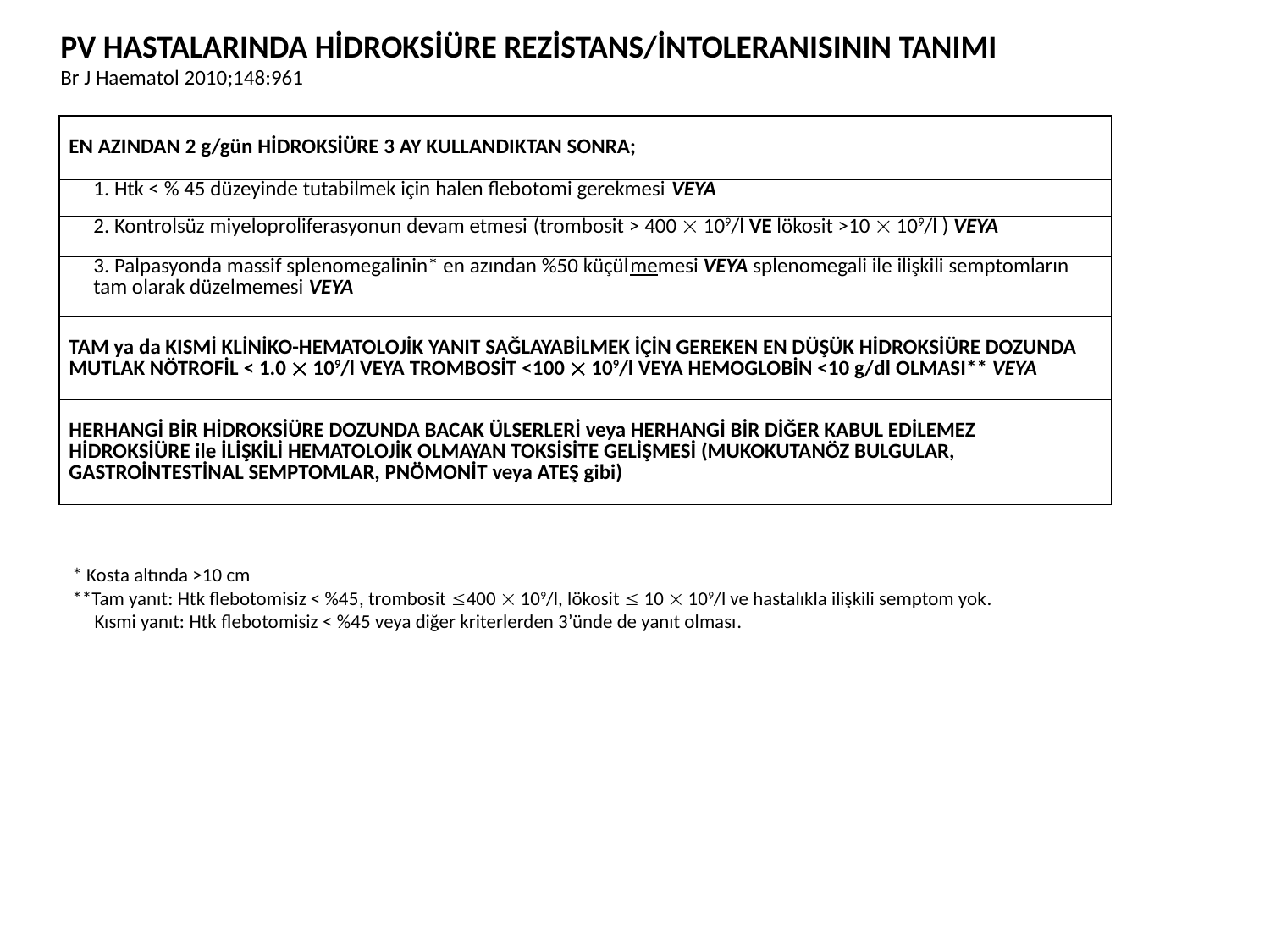

PV HASTALARINDA HİDROKSİÜRE REZİSTANS/İNTOLERANISININ TANIMI
Br J Haematol 2010;148:961
| EN AZINDAN 2 g/gün HİDROKSİÜRE 3 AY KULLANDIKTAN SONRA; |
| --- |
| 1. Htk < % 45 düzeyinde tutabilmek için halen flebotomi gerekmesi VEYA |
| 2. Kontrolsüz miyeloproliferasyonun devam etmesi (trombosit > 400 × 109/l VE lökosit >10 × 109/l ) VEYA |
| 3. Palpasyonda massif splenomegalinin\* en azından %50 küçülmemesi VEYA splenomegali ile ilişkili semptomların tam olarak düzelmemesi VEYA |
| TAM ya da KISMİ KLİNİKO-HEMATOLOJİK YANIT SAĞLAYABİLMEK İÇİN GEREKEN EN DÜŞÜK HİDROKSİÜRE DOZUNDA MUTLAK NÖTROFİL < 1.0 × 109/l VEYA TROMBOSİT <100 × 109/l VEYA HEMOGLOBİN <10 g/dl OLMASI\*\* VEYA |
| HERHANGİ BİR HİDROKSİÜRE DOZUNDA BACAK ÜLSERLERİ veya HERHANGİ BİR DİĞER KABUL EDİLEMEZ HİDROKSİÜRE ile İLİŞKİLİ HEMATOLOJİK OLMAYAN TOKSİSİTE GELİŞMESİ (MUKOKUTANÖZ BULGULAR, GASTROİNTESTİNAL SEMPTOMLAR, PNÖMONİT veya ATEŞ gibi) |
* Kosta altında >10 cm
**Tam yanıt: Htk flebotomisiz < %45, trombosit ≤400 × 109/l, lökosit ≤ 10 × 109/l ve hastalıkla ilişkili semptom yok.
     Kısmi yanıt: Htk flebotomisiz < %45 veya diğer kriterlerden 3’ünde de yanıt olması.